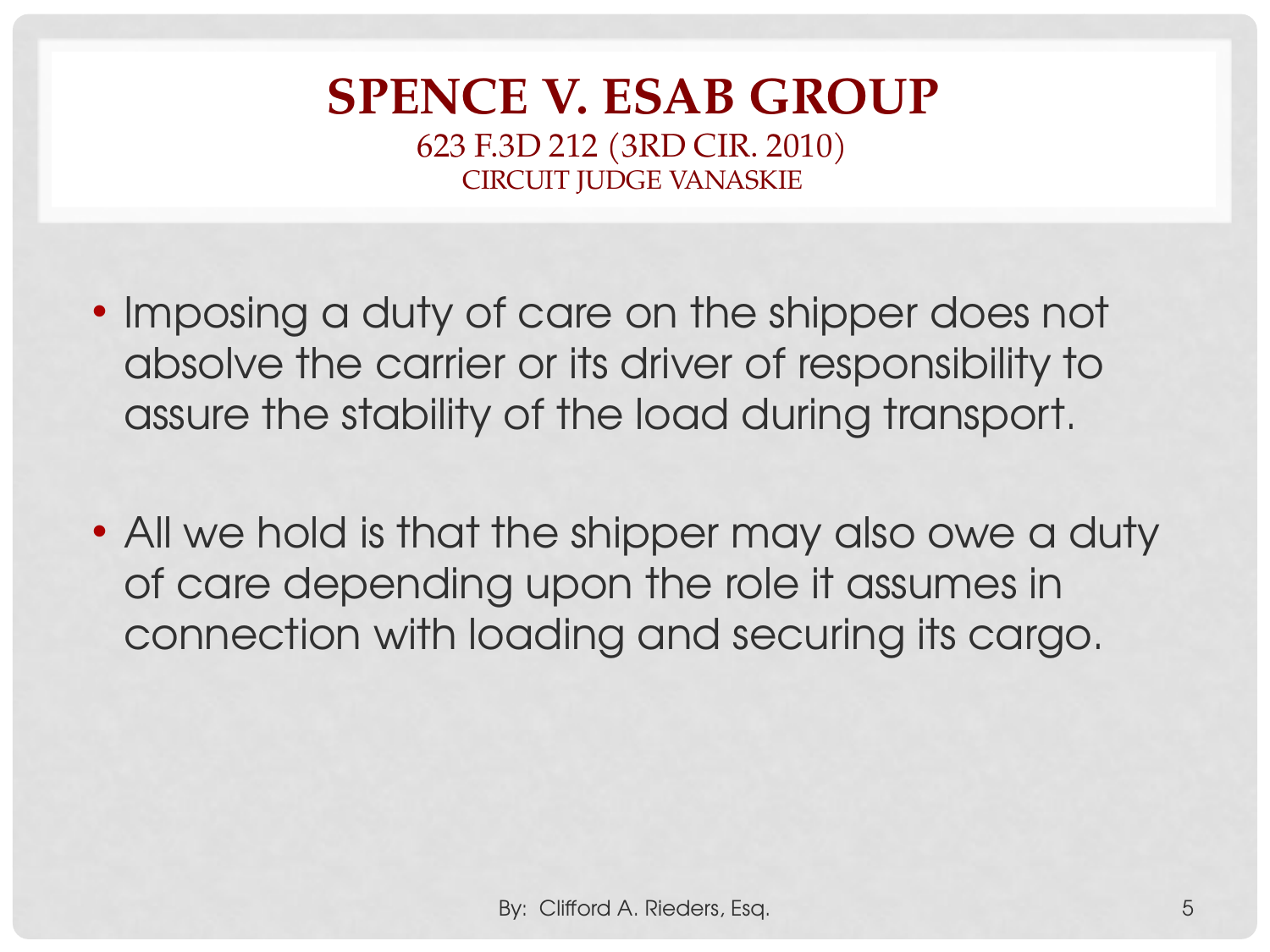

# Spence v. esab group 623 f.3d 212 (3rd cir. 2010) Circuit Judge vanaskie
Imposing a duty of care on the shipper does not absolve the carrier or its driver of responsibility to assure the stability of the load during transport.

All we hold is that the shipper may also owe a duty of care depending upon the role it assumes in connection with loading and securing its cargo.
By:  Clifford A. Rieders, Esq.
5